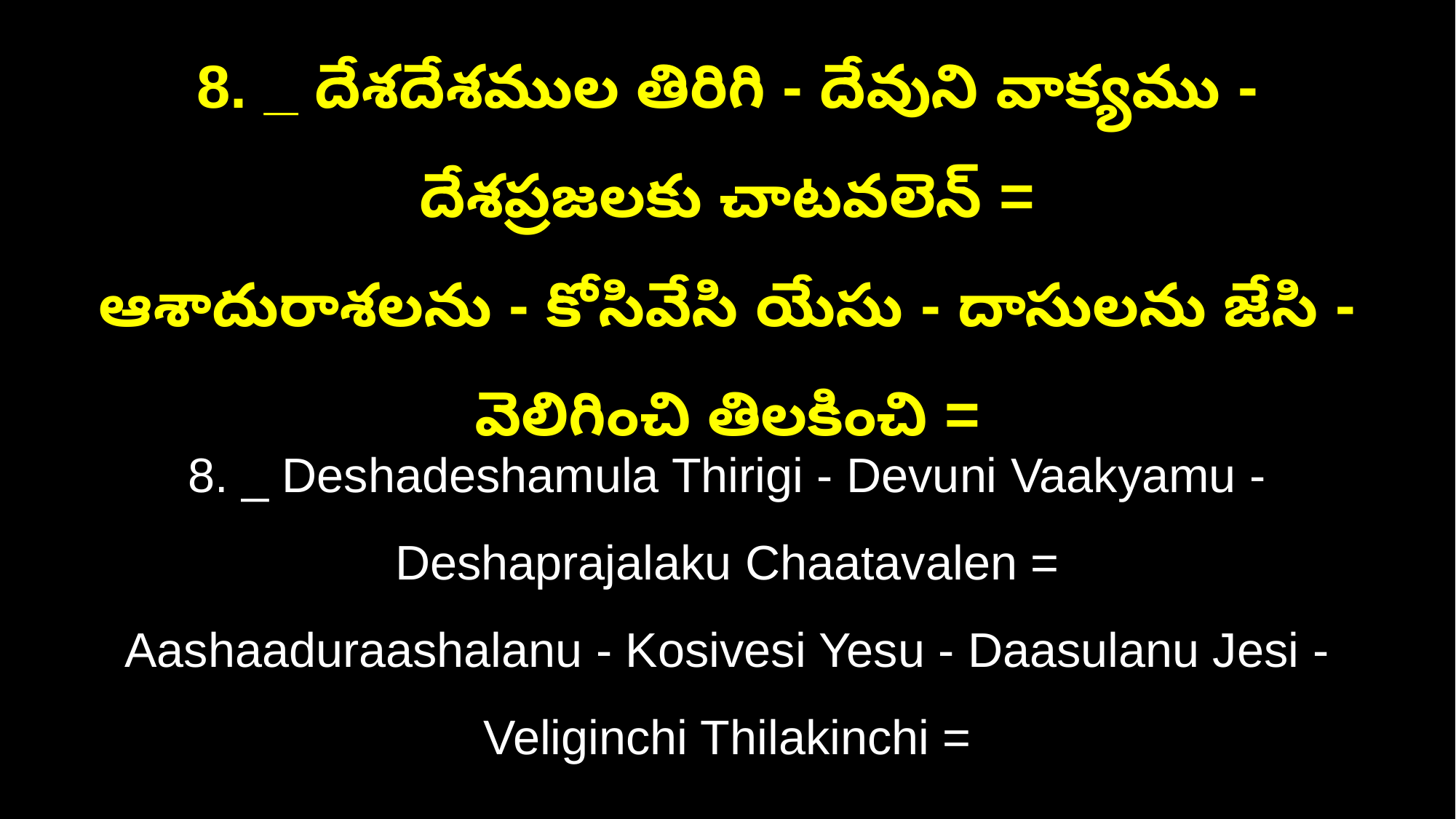

8. _ దేశదేశముల తిరిగి - దేవుని వాక్యము - దేశప్రజలకు చాటవలెన్‌ =
ఆశాదురాశలను - కోసివేసి యేసు - దాసులను జేసి - వెలిగించి తిలకించి =
8. _ Deshadeshamula Thirigi - Devuni Vaakyamu - Deshaprajalaku Chaatavalen =
Aashaaduraashalanu - Kosivesi Yesu - Daasulanu Jesi - Veliginchi Thilakinchi =